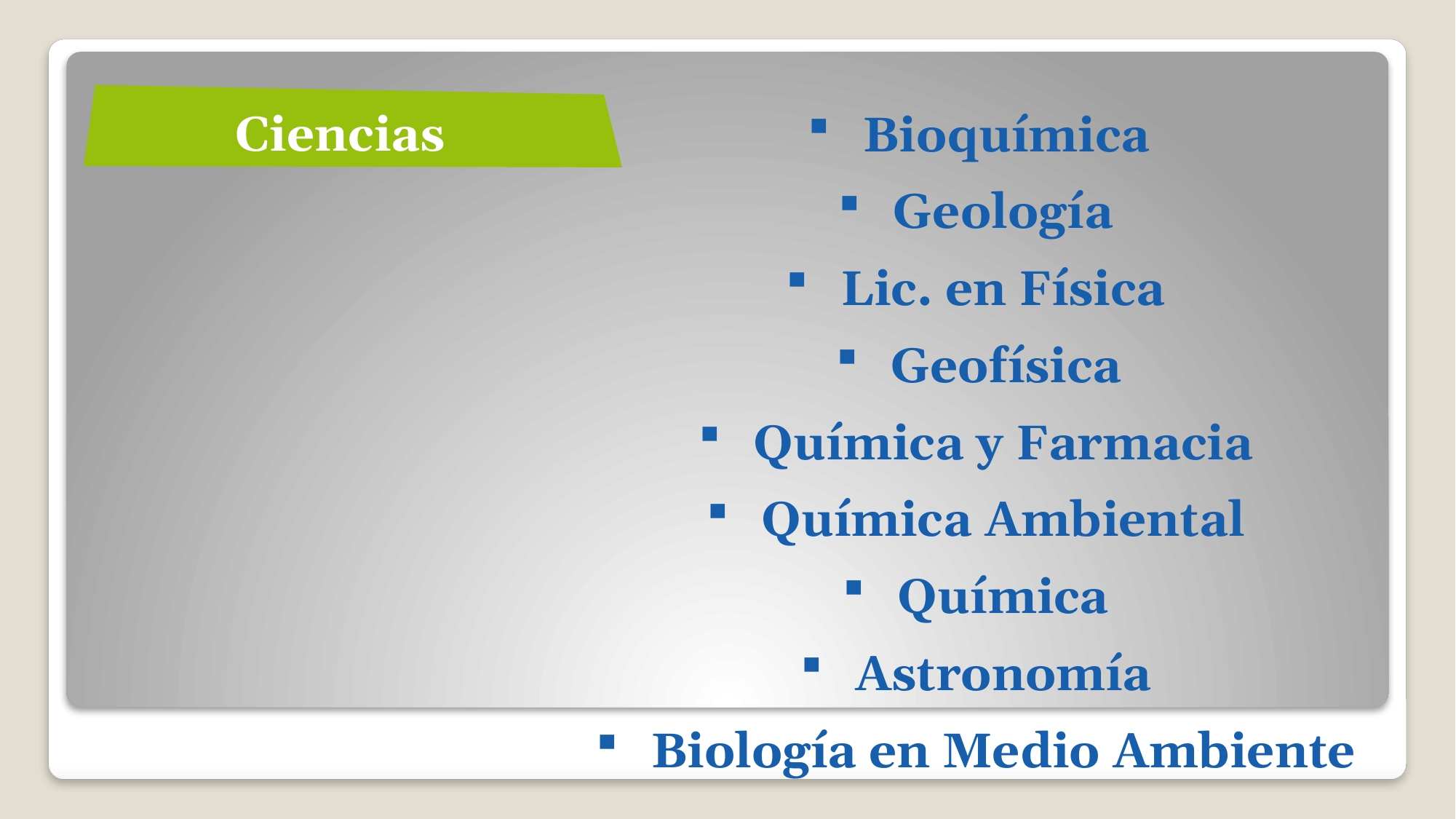

Ciencias
Bioquímica
Geología
Lic. en Física
Geofísica
Química y Farmacia
Química Ambiental
Química
Astronomía
Biología en Medio Ambiente